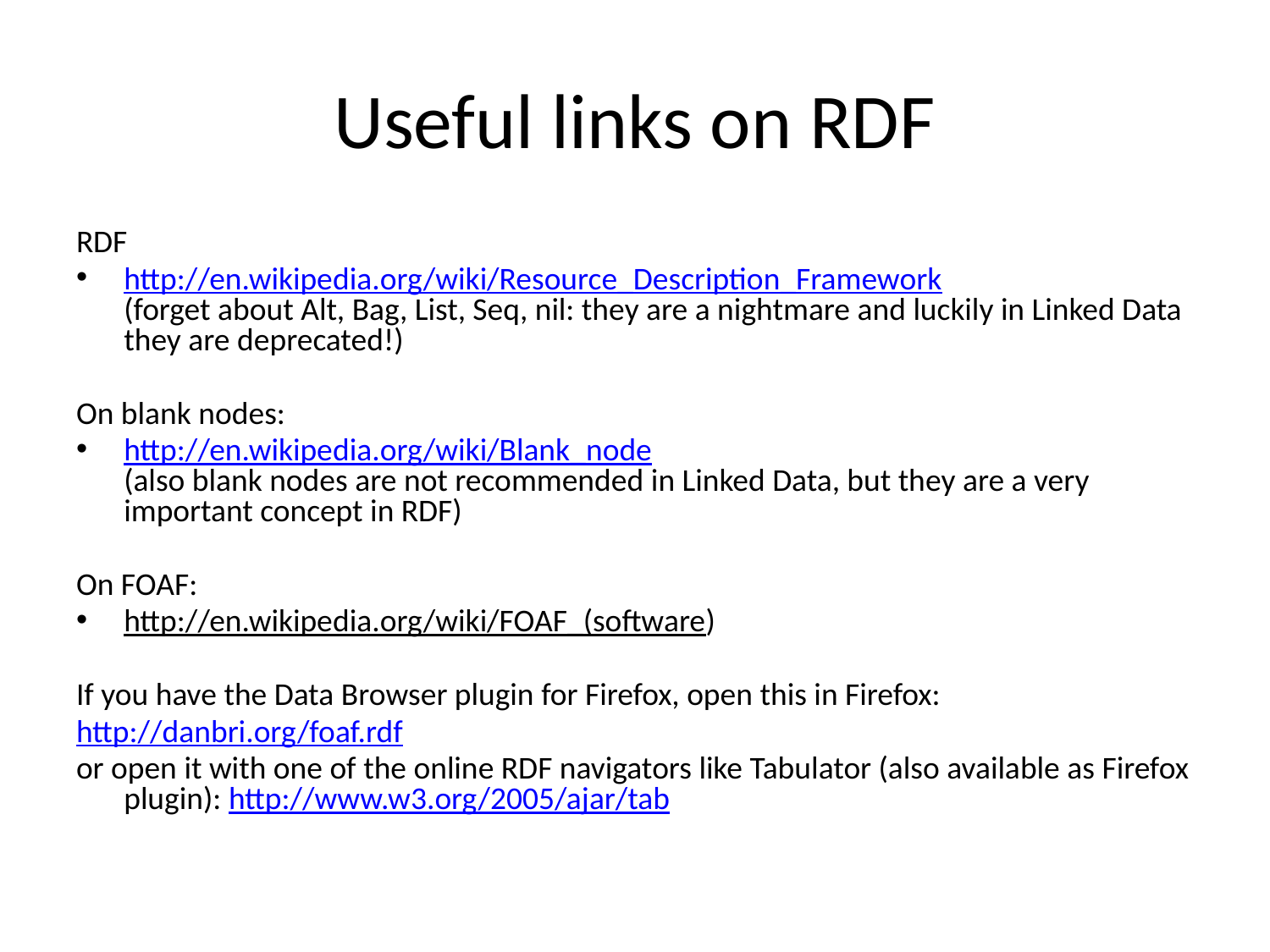

# Useful links on RDF
RDF
http://en.wikipedia.org/wiki/Resource_Description_Framework
(forget about Alt, Bag, List, Seq, nil: they are a nightmare and luckily in Linked Data they are deprecated!)

On blank nodes:
http://en.wikipedia.org/wiki/Blank_node
(also blank nodes are not recommended in Linked Data, but they are a very important concept in RDF)

On FOAF:
http://en.wikipedia.org/wiki/FOAF_(software)

If you have the Data Browser plugin for Firefox, open this in Firefox:
http://danbri.org/foaf.rdf
or open it with one of the online RDF navigators like Tabulator (also available as Firefox plugin): http://www.w3.org/2005/ajar/tab